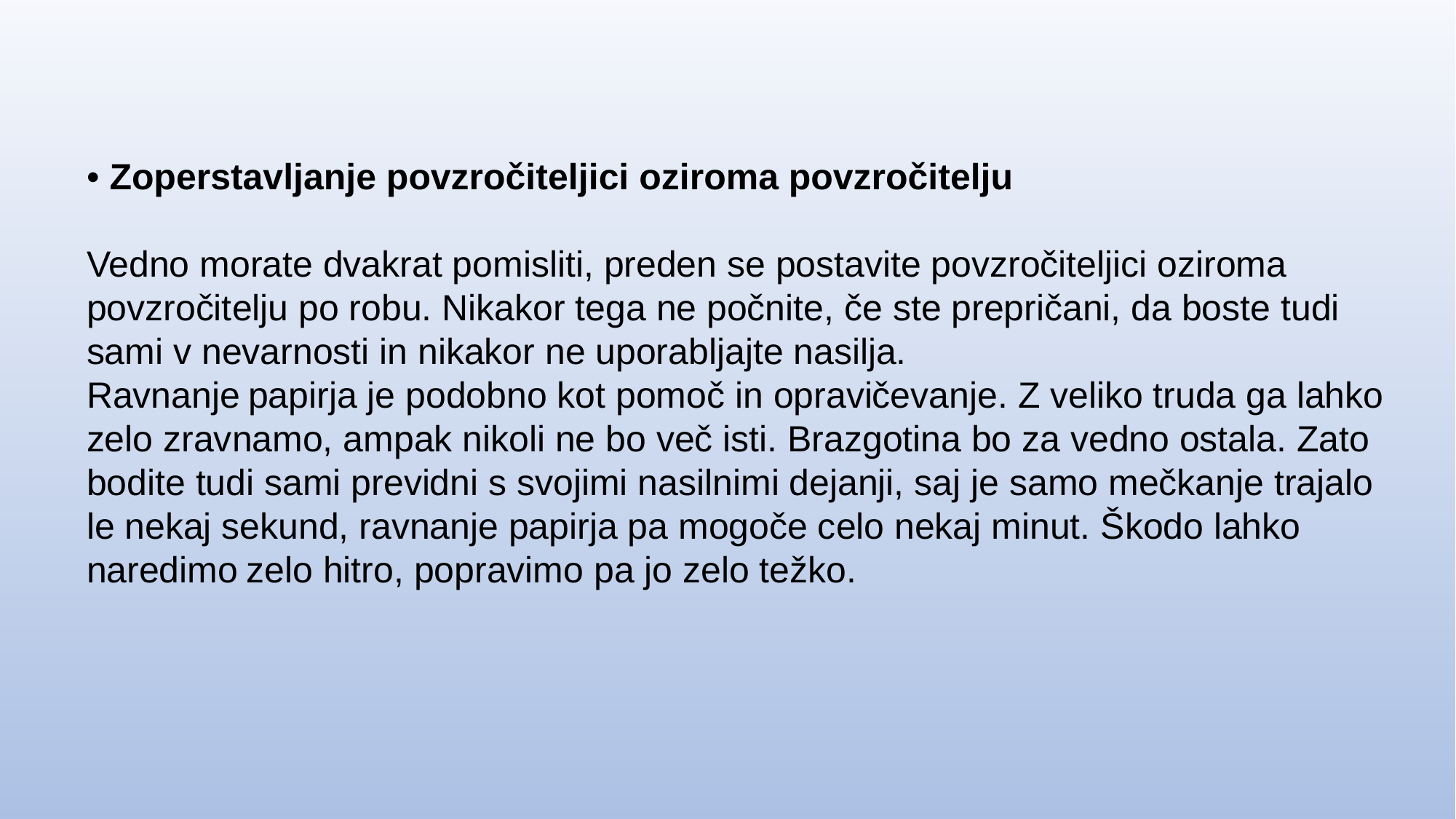

• Zoperstavljanje povzročiteljici oziroma povzročitelju
Vedno morate dvakrat pomisliti, preden se postavite povzročiteljici oziroma povzročitelju po robu. Nikakor tega ne počnite, če ste prepričani, da boste tudi sami v nevarnosti in nikakor ne uporabljajte nasilja.
Ravnanje papirja je podobno kot pomoč in opravičevanje. Z veliko truda ga lahko zelo zravnamo, ampak nikoli ne bo več isti. Brazgotina bo za vedno ostala. Zato bodite tudi sami previdni s svojimi nasilnimi dejanji, saj je samo mečkanje trajalo le nekaj sekund, ravnanje papirja pa mogoče celo nekaj minut. Škodo lahko naredimo zelo hitro, popravimo pa jo zelo težko.